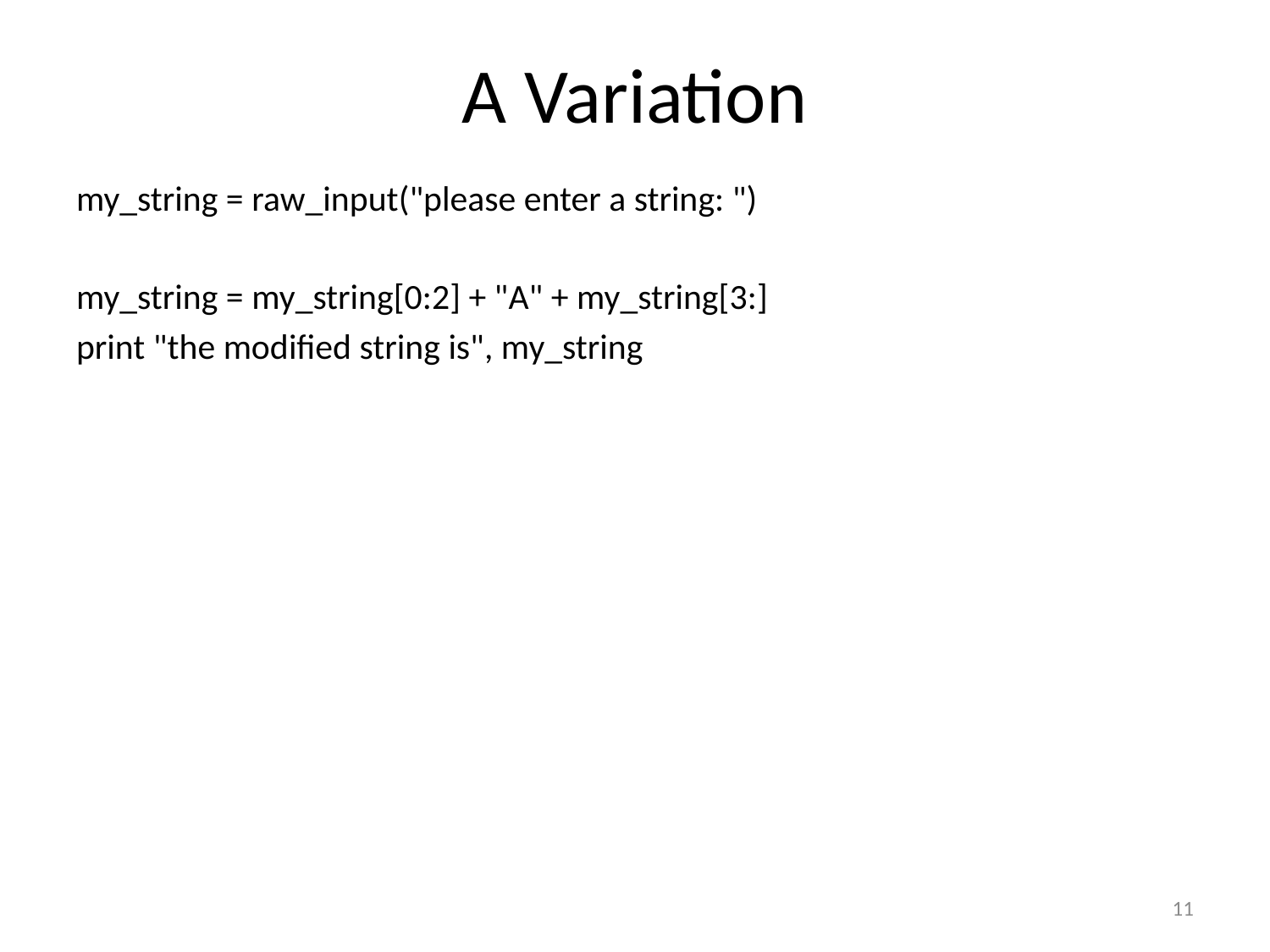

# A Variation
my_string = raw_input("please enter a string: ")

my_string = my_string[0:2] + "A" + my_string[3:]
print "the modified string is", my_string

11